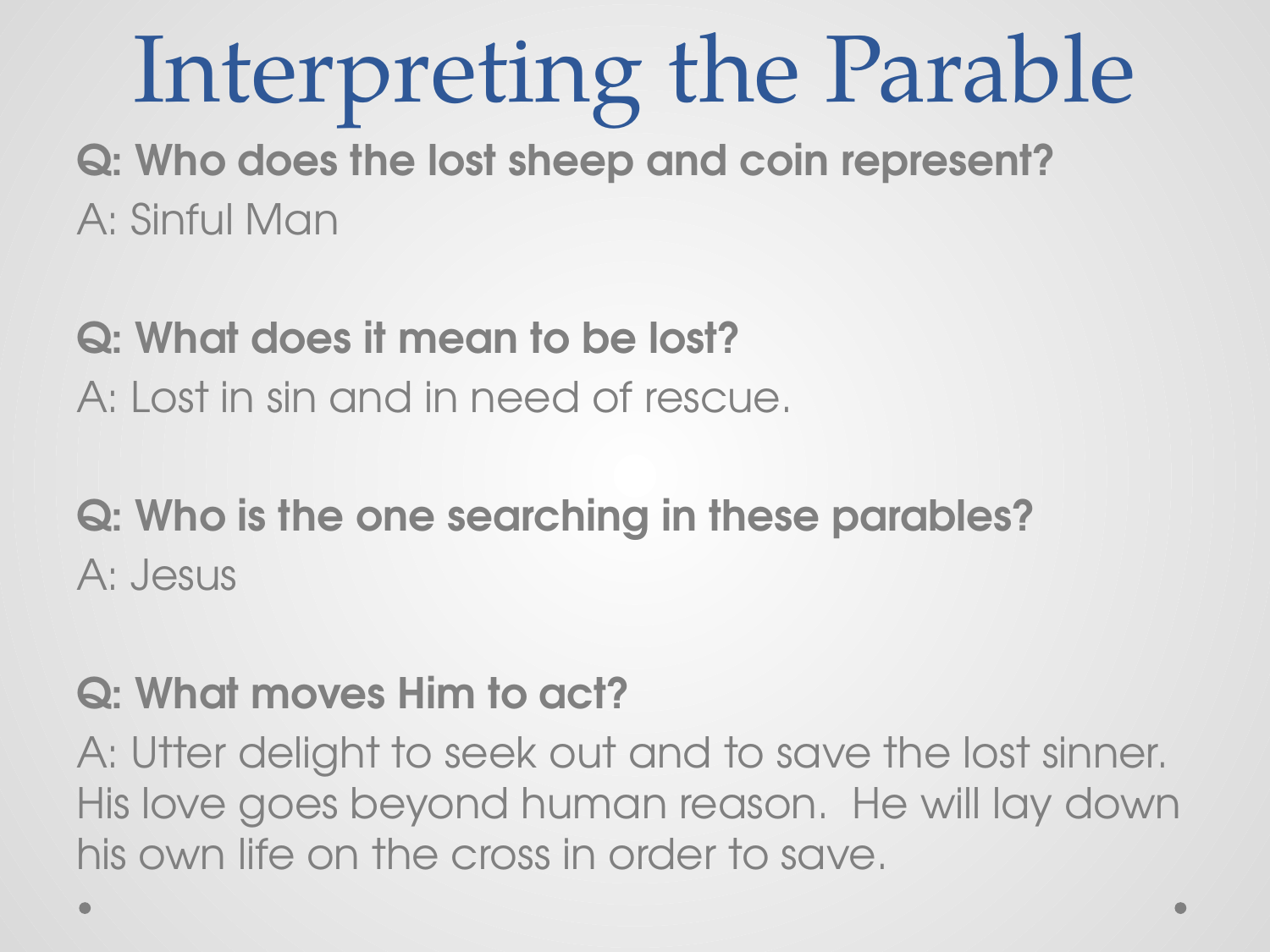

# Interpreting the Parable
Q: Who does the lost sheep and coin represent?
A: Sinful Man

Q: What does it mean to be lost?
A: Lost in sin and in need of rescue.

Q: Who is the one searching in these parables?
A: Jesus

Q: What moves Him to act?
A: Utter delight to seek out and to save the lost sinner.  His love goes beyond human reason.  He will lay down his own life on the cross in order to save.